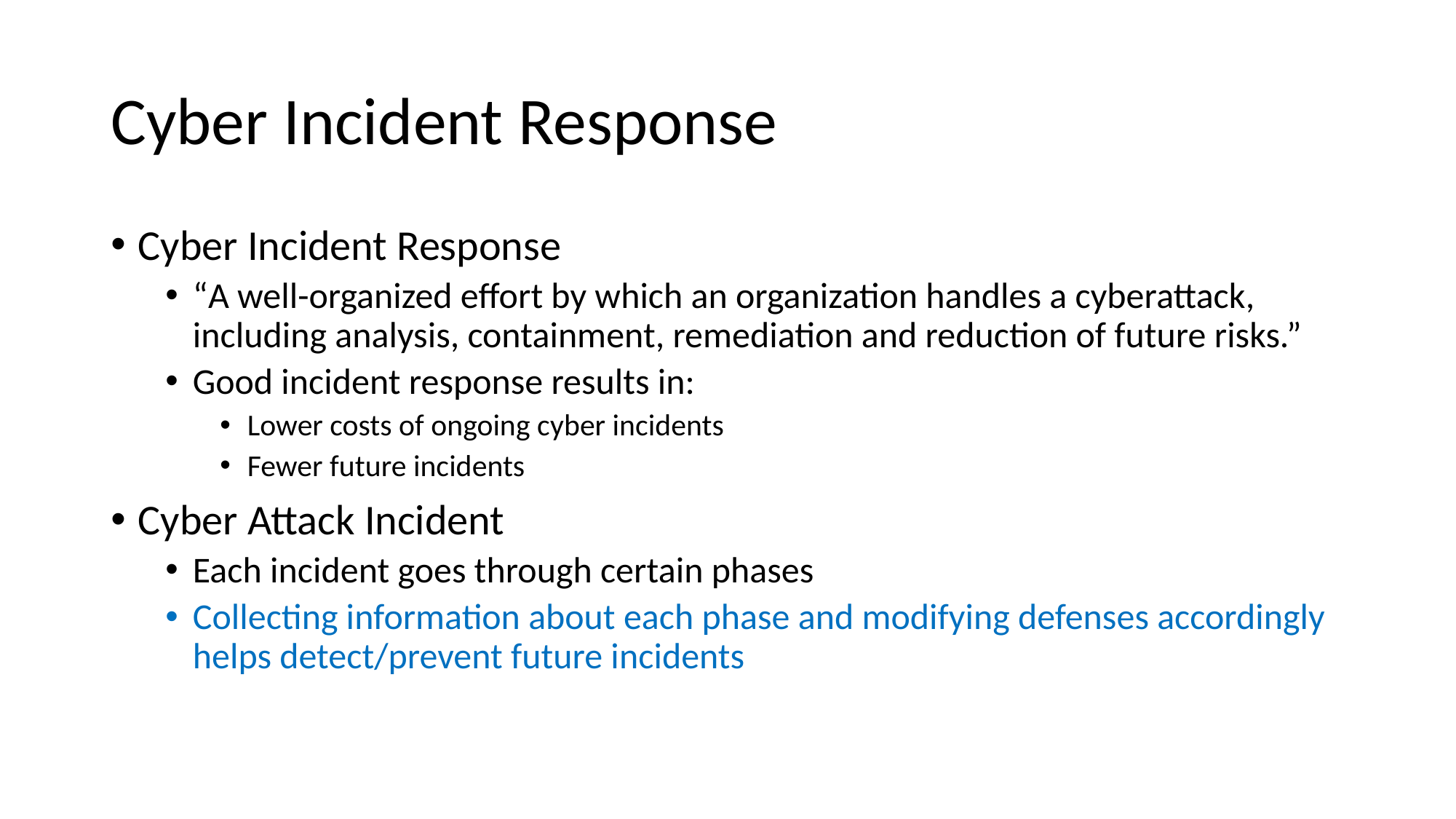

# Cyber Incident Response
Cyber Incident Response
“A well-organized effort by which an organization handles a cyberattack, including analysis, containment, remediation and reduction of future risks.”
Good incident response results in:
Lower costs of ongoing cyber incidents
Fewer future incidents
Cyber Attack Incident
Each incident goes through certain phases
Collecting information about each phase and modifying defenses accordingly helps detect/prevent future incidents